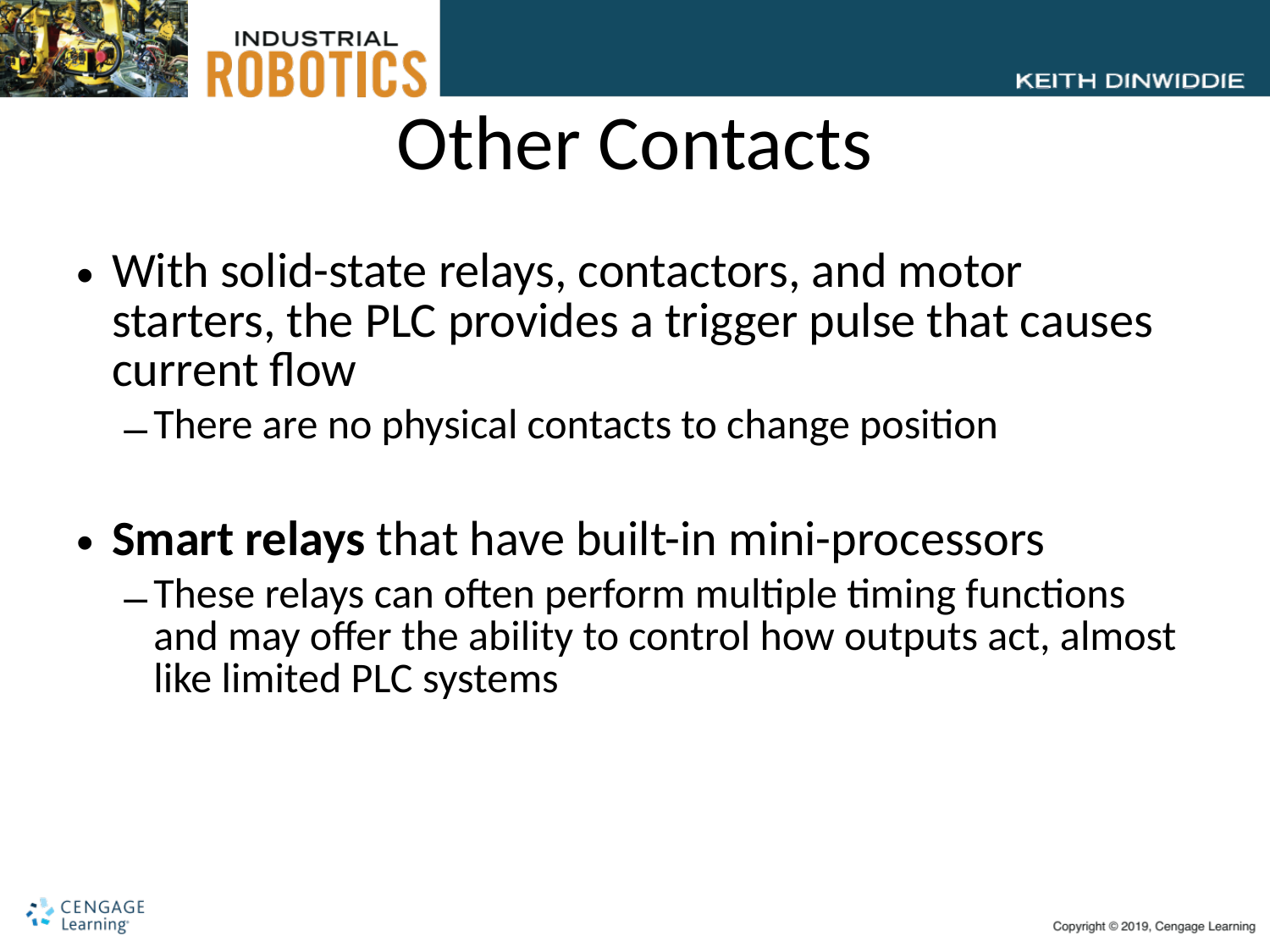

# Other Contacts
With solid-state relays, contactors, and motor starters, the PLC provides a trigger pulse that causes current flow
There are no physical contacts to change position

Smart relays that have built-in mini-processors
These relays can often perform multiple timing functions and may offer the ability to control how outputs act, almost like limited PLC systems